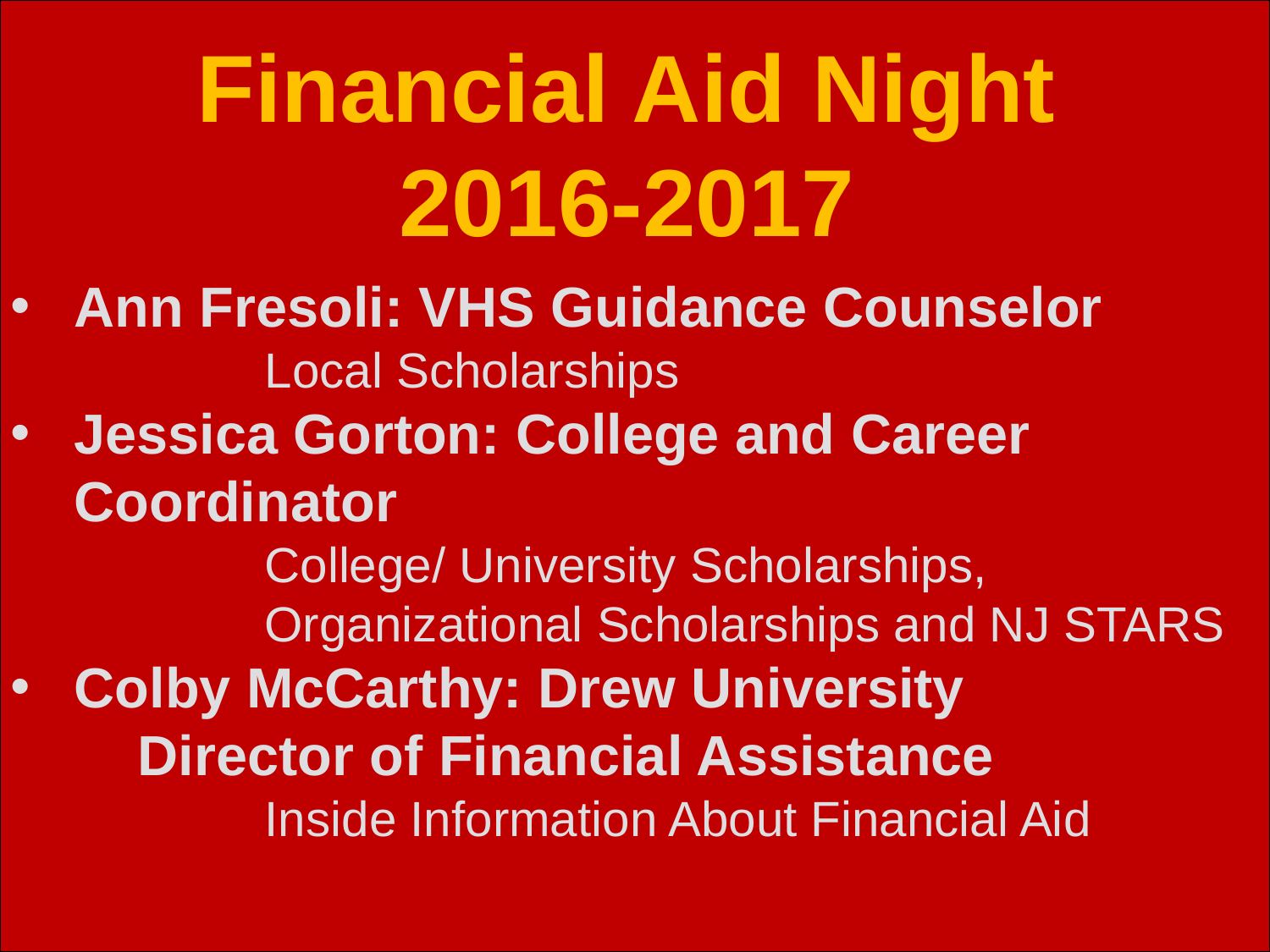

Financial Aid Night
2016-2017

Ann Fresoli: VHS Guidance Counselor
	Local Scholarships
Jessica Gorton: College and Career Coordinator
		College/ University Scholarships, 					Organizational Scholarships and NJ STARS
Colby McCarthy: Drew University
	Director of Financial Assistance
		Inside Information About Financial Aid